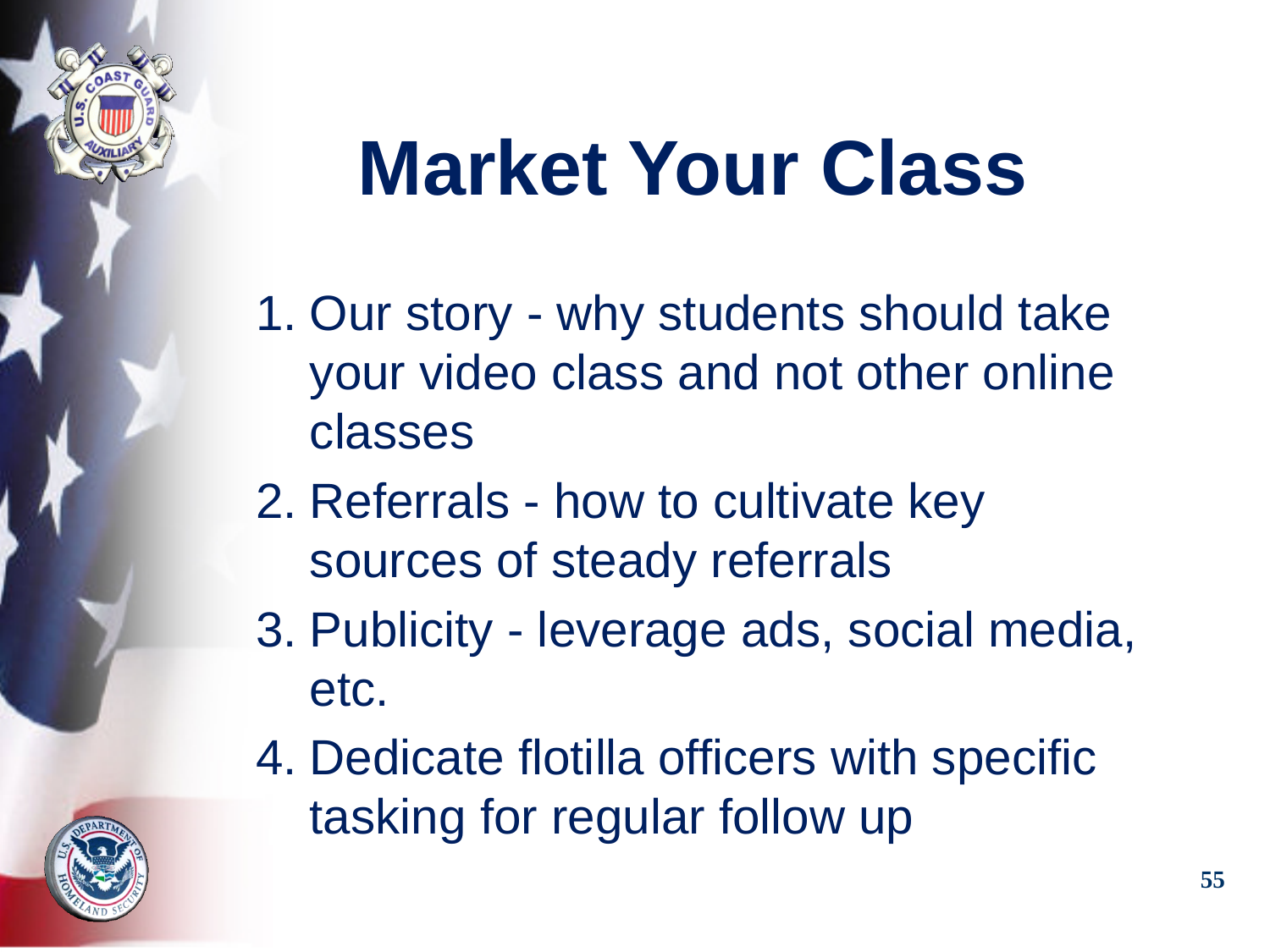

# Market Your Class
Our story - why students should take your video class and not other online classes
Referrals - how to cultivate key sources of steady referrals
Publicity - leverage ads, social media, etc.
Dedicate flotilla officers with specific tasking for regular follow up
55